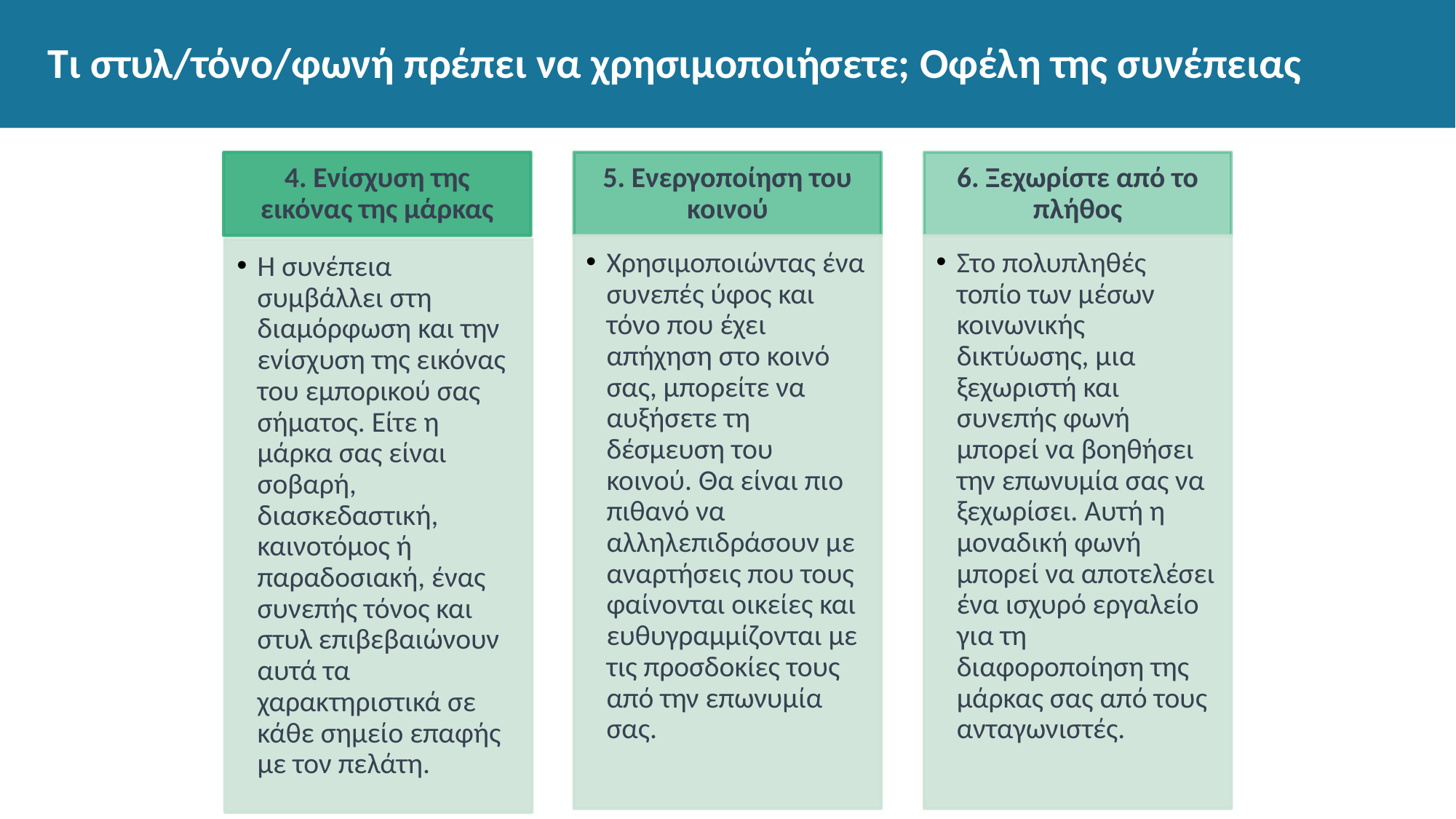

# Τι στυλ/τόνο/φωνή πρέπει να χρησιμοποιήσετε; Οφέλη της συνέπειας
4. Ενίσχυση της εικόνας της μάρκας
Η συνέπεια συμβάλλει στη διαμόρφωση και την ενίσχυση της εικόνας του εμπορικού σας σήματος. Είτε η μάρκα σας είναι σοβαρή, διασκεδαστική, καινοτόμος ή παραδοσιακή, ένας συνεπής τόνος και στυλ επιβεβαιώνουν αυτά τα χαρακτηριστικά σε κάθε σημείο επαφής με τον πελάτη.
5. Ενεργοποίηση του κοινού
Χρησιμοποιώντας ένα συνεπές ύφος και τόνο που έχει απήχηση στο κοινό σας, μπορείτε να αυξήσετε τη δέσμευση του κοινού. Θα είναι πιο πιθανό να αλληλεπιδράσουν με αναρτήσεις που τους φαίνονται οικείες και ευθυγραμμίζονται με τις προσδοκίες τους από την επωνυμία σας.
6. Ξεχωρίστε από το πλήθος
Στο πολυπληθές τοπίο των μέσων κοινωνικής δικτύωσης, μια ξεχωριστή και συνεπής φωνή μπορεί να βοηθήσει την επωνυμία σας να ξεχωρίσει. Αυτή η μοναδική φωνή μπορεί να αποτελέσει ένα ισχυρό εργαλείο για τη διαφοροποίηση της μάρκας σας από τους ανταγωνιστές.